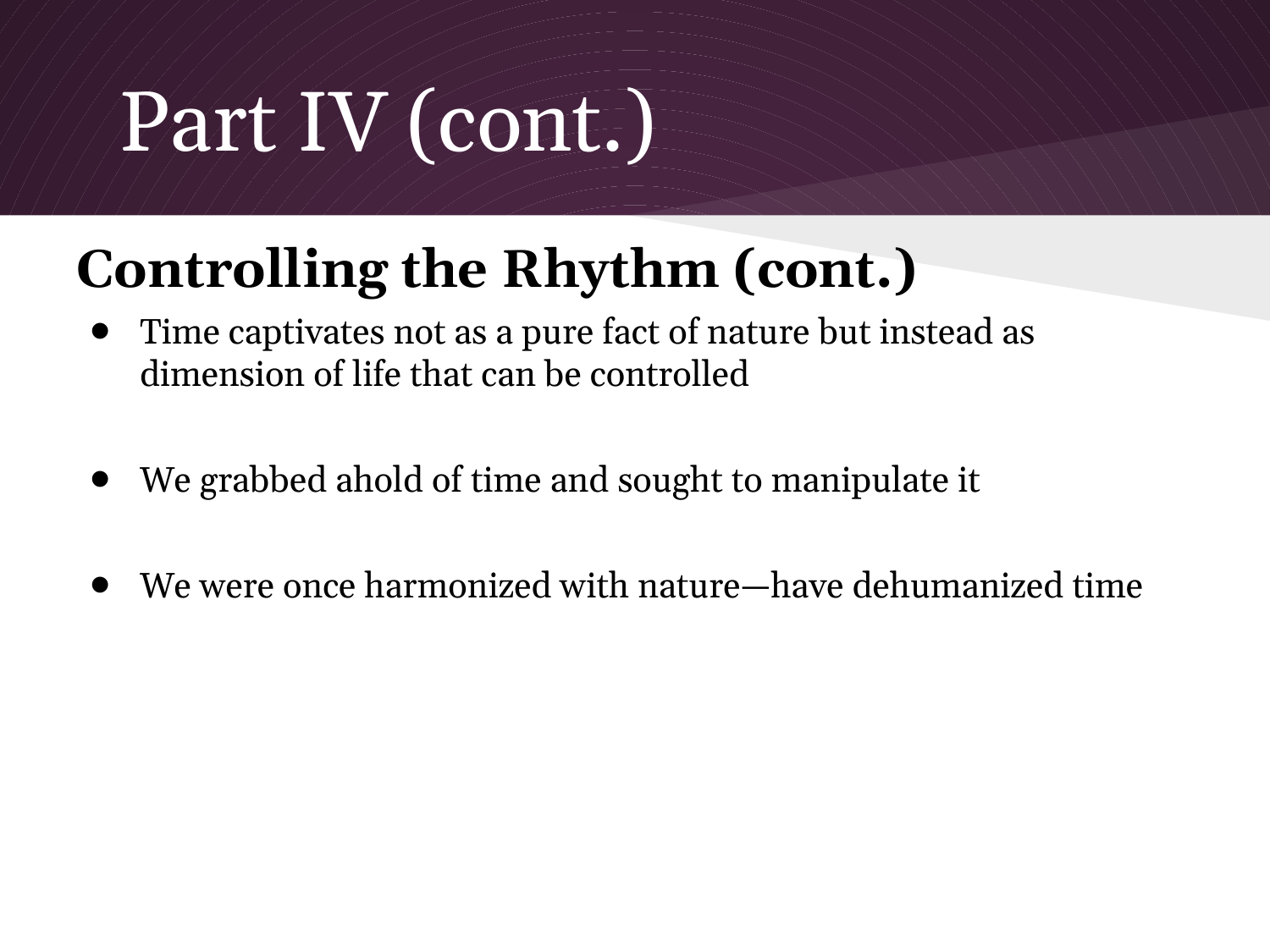

# Part IV (cont.)
Controlling the Rhythm (cont.)
Time captivates not as a pure fact of nature but instead as dimension of life that can be controlled

We grabbed ahold of time and sought to manipulate it

We were once harmonized with nature—have dehumanized time